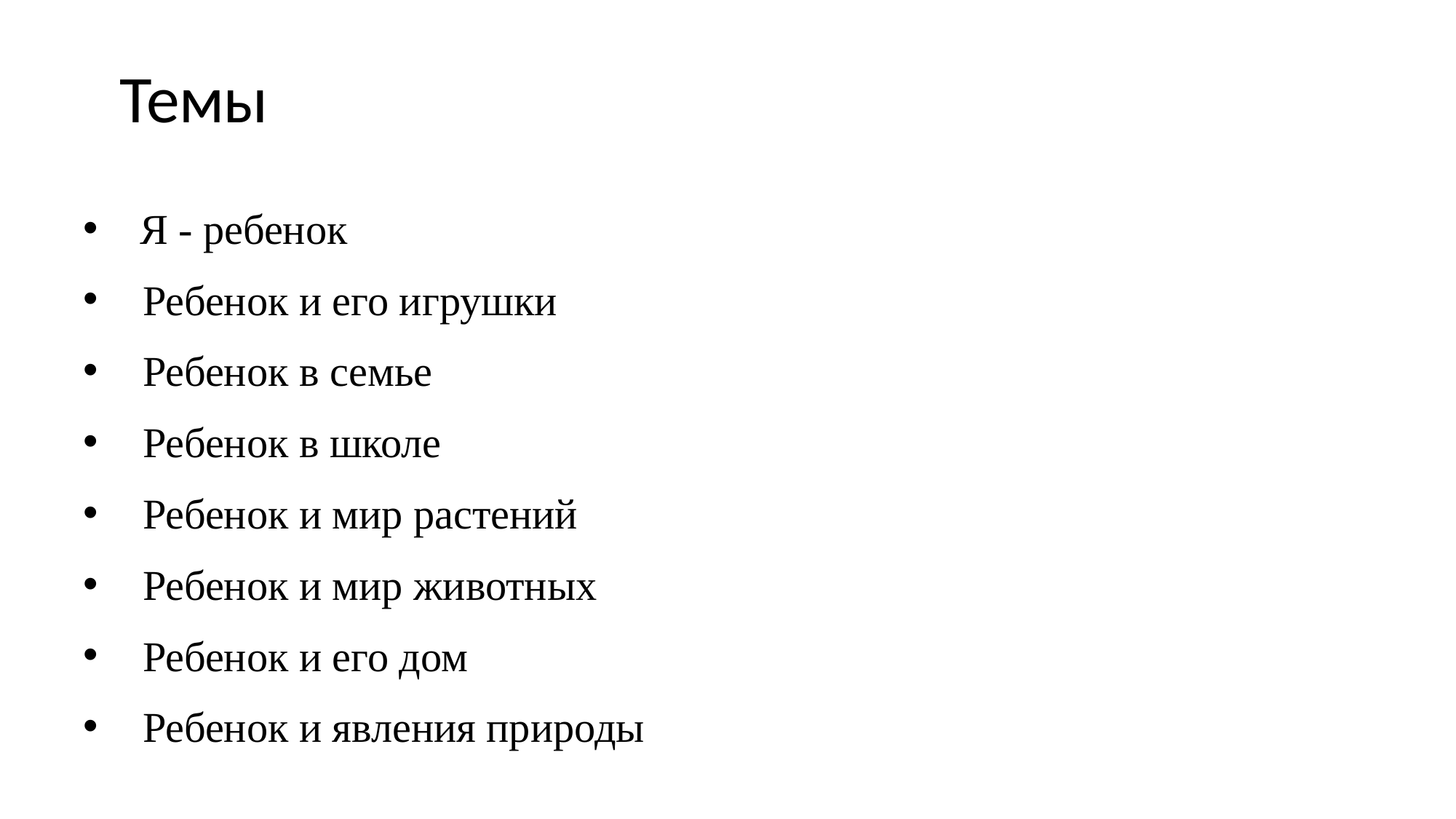

# Темы
   Я - ребенок
   Ребенок и его игрушки
   Ребенок в семье
   Ребенок в школе
   Ребенок и мир растений
   Ребенок и мир животных
   Ребенок и его дом
   Ребенок и явления природы